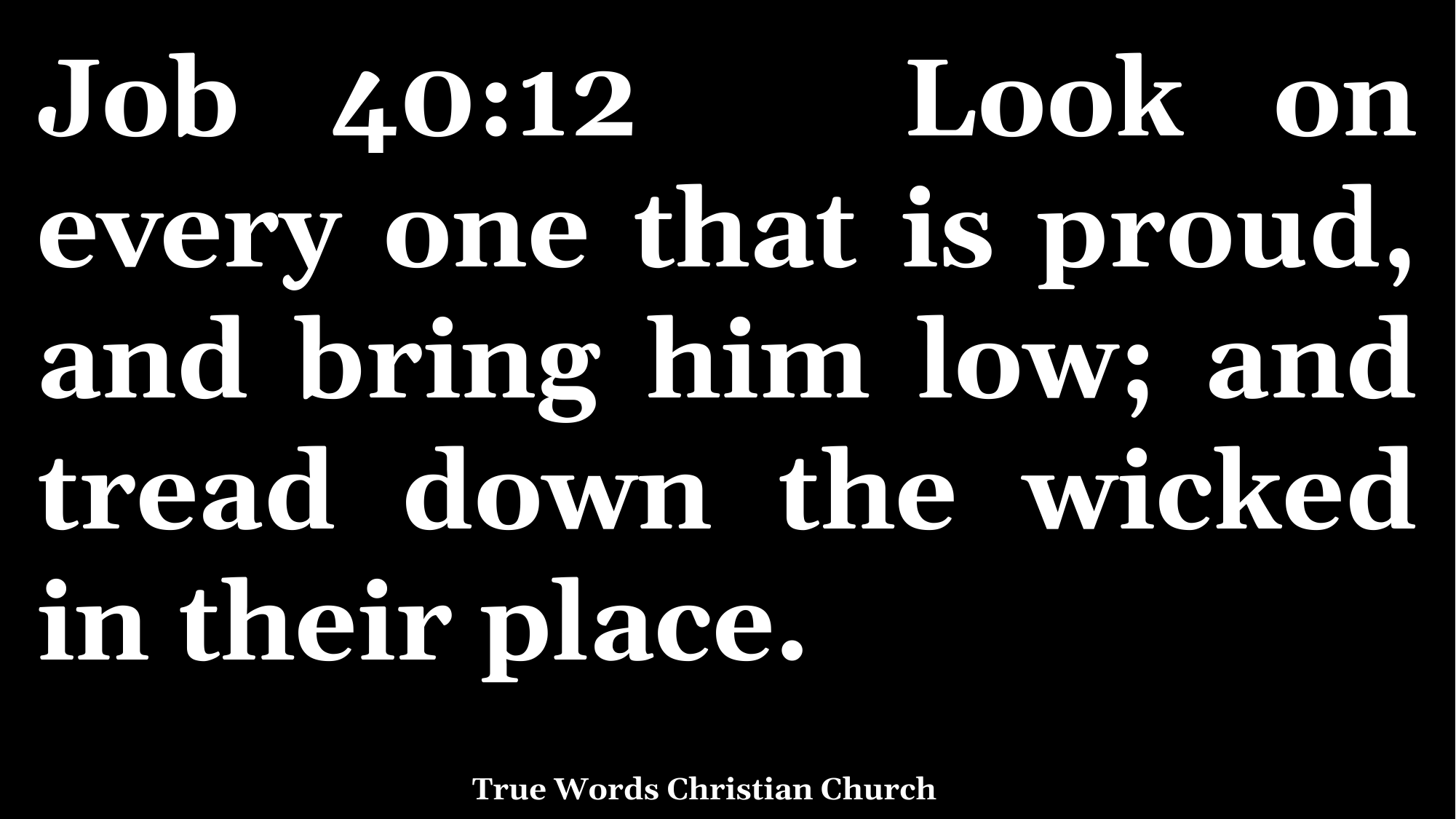

Job 40:12   Look on every one that is proud, and bring him low; and tread down the wicked in their place.
True Words Christian Church